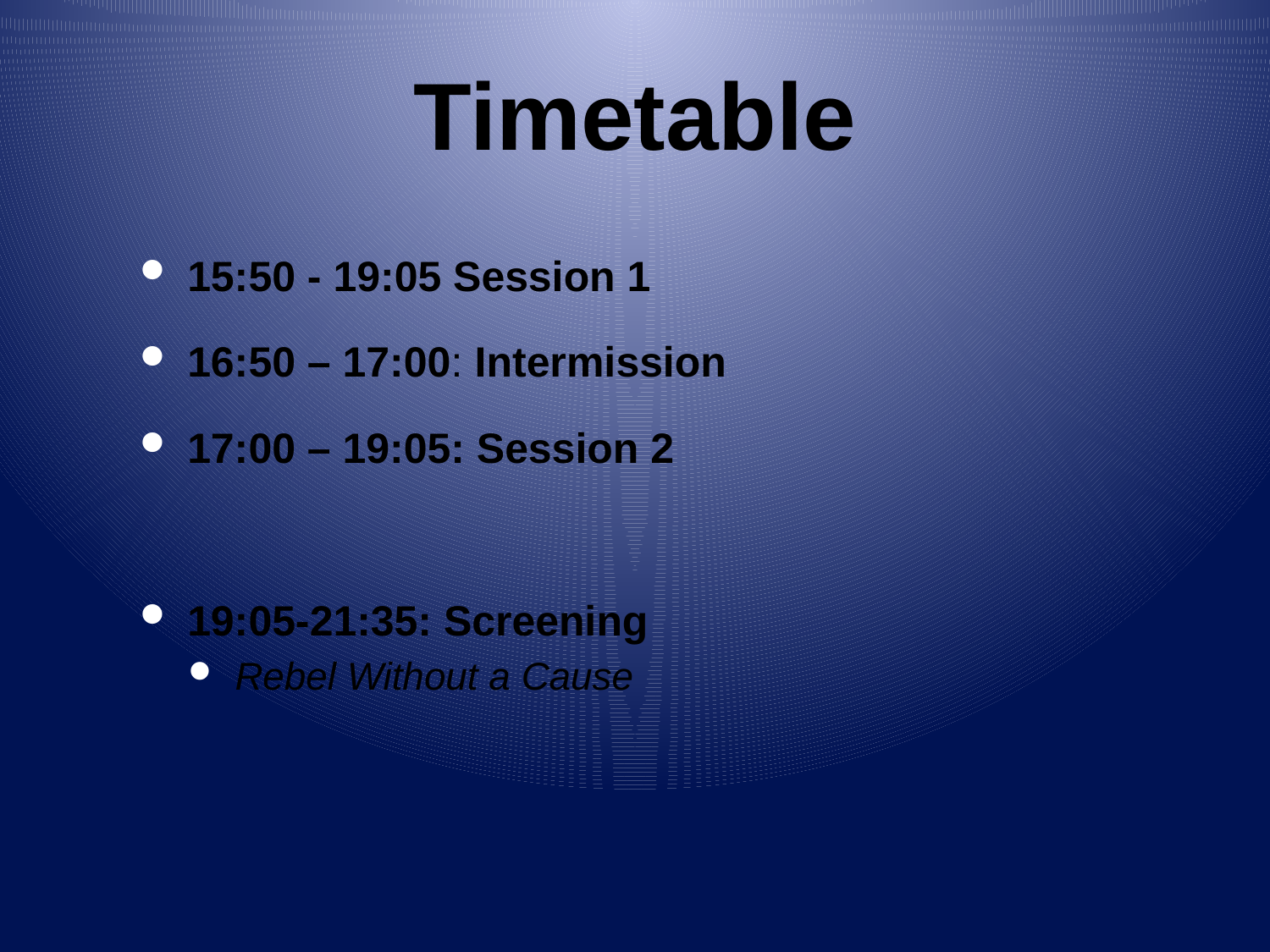

# Timetable
15:50 - 19:05 Session 1
16:50 – 17:00: Intermission
17:00 – 19:05: Session 2

19:05-21:35: Screening
Rebel Without a Cause